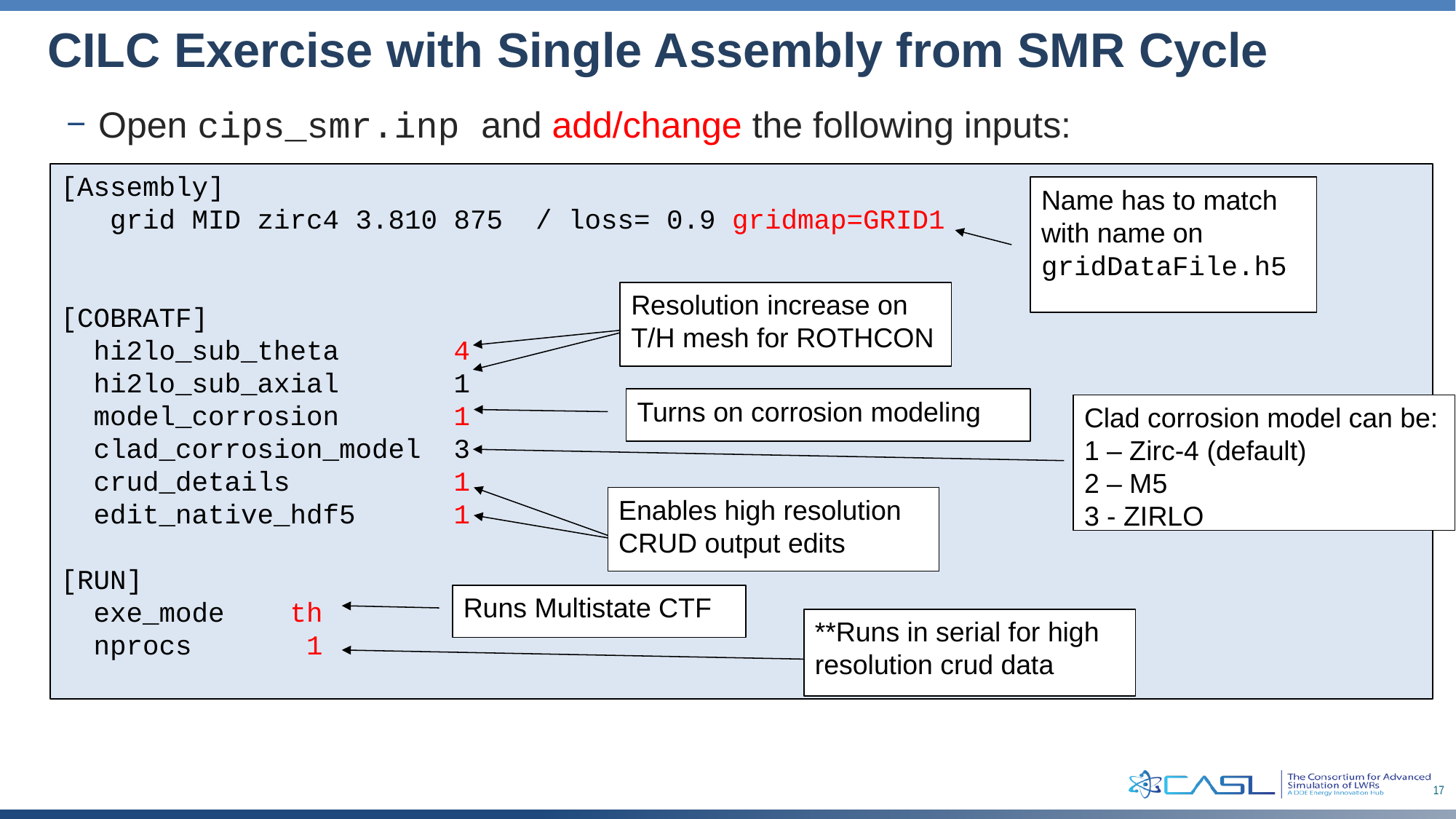

# CILC Exercise with Single Assembly from SMR Cycle
Open cips_smr.inp and add/change the following inputs:

Execute VERA with MultiState CTF
	verarun cilc_single_assembly.inp
[Assembly]
   grid MID zirc4 3.810 875  / loss= 0.9 gridmap=GRID1

[COBRATF]
  hi2lo_sub_theta       4
  hi2lo_sub_axial       1
  model_corrosion       1
  clad_corrosion_model  3
  crud_details          1
  edit_native_hdf5      1

[RUN]
  exe_mode    th
  nprocs       1

Name has to match with name on gridDataFile.h5
Resolution increase on T/H mesh for ROTHCON
Turns on corrosion modeling
Clad corrosion model can be:
1 – Zirc-4 (default)
2 – M5
3 - ZIRLO
Enables high resolution CRUD output edits
Runs Multistate CTF
**Runs in serial for high resolution crud data